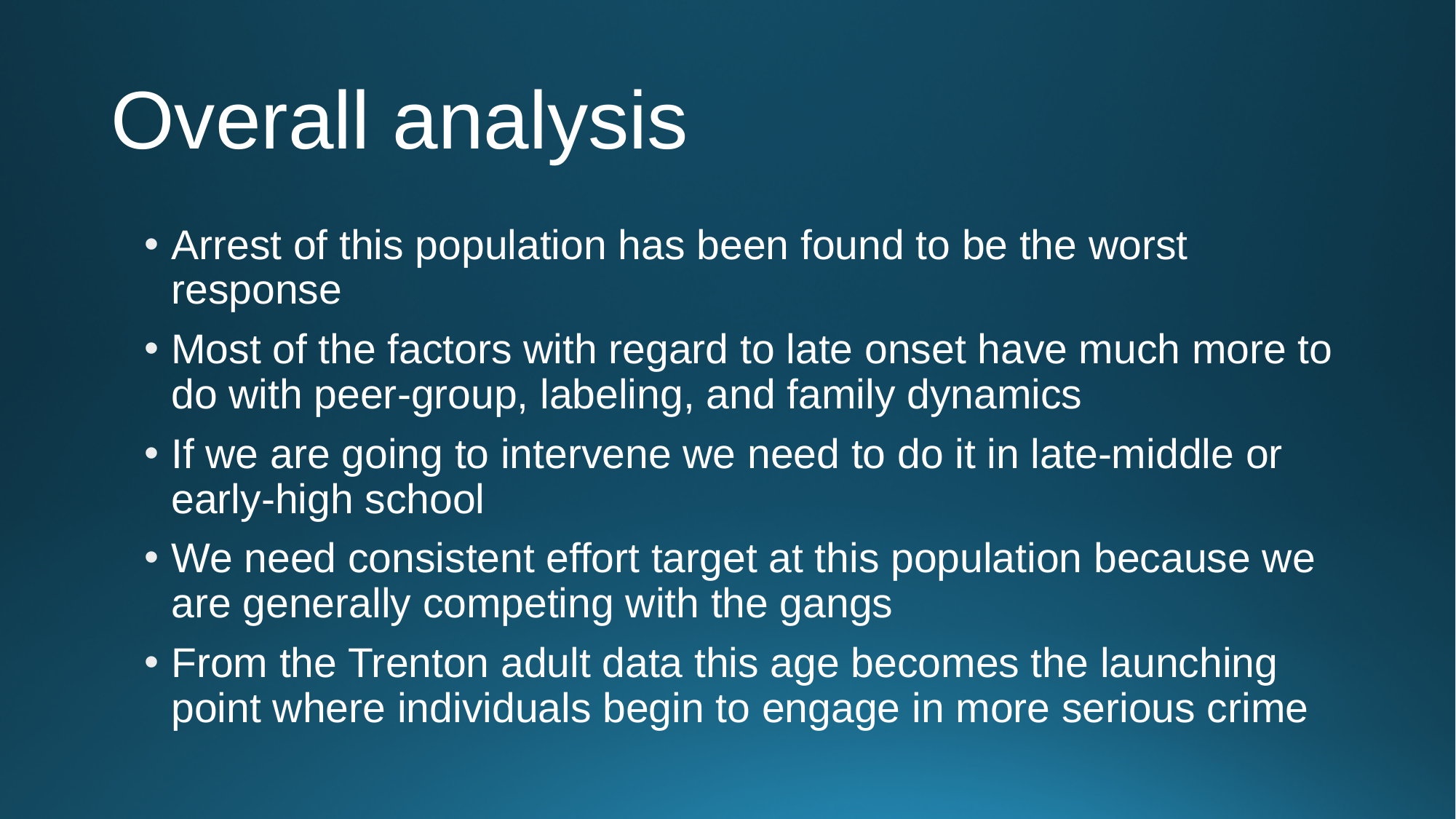

# Overall analysis
Arrest of this population has been found to be the worst response
Most of the factors with regard to late onset have much more to do with peer-group, labeling, and family dynamics
If we are going to intervene we need to do it in late-middle or early-high school
We need consistent effort target at this population because we are generally competing with the gangs
From the Trenton adult data this age becomes the launching point where individuals begin to engage in more serious crime